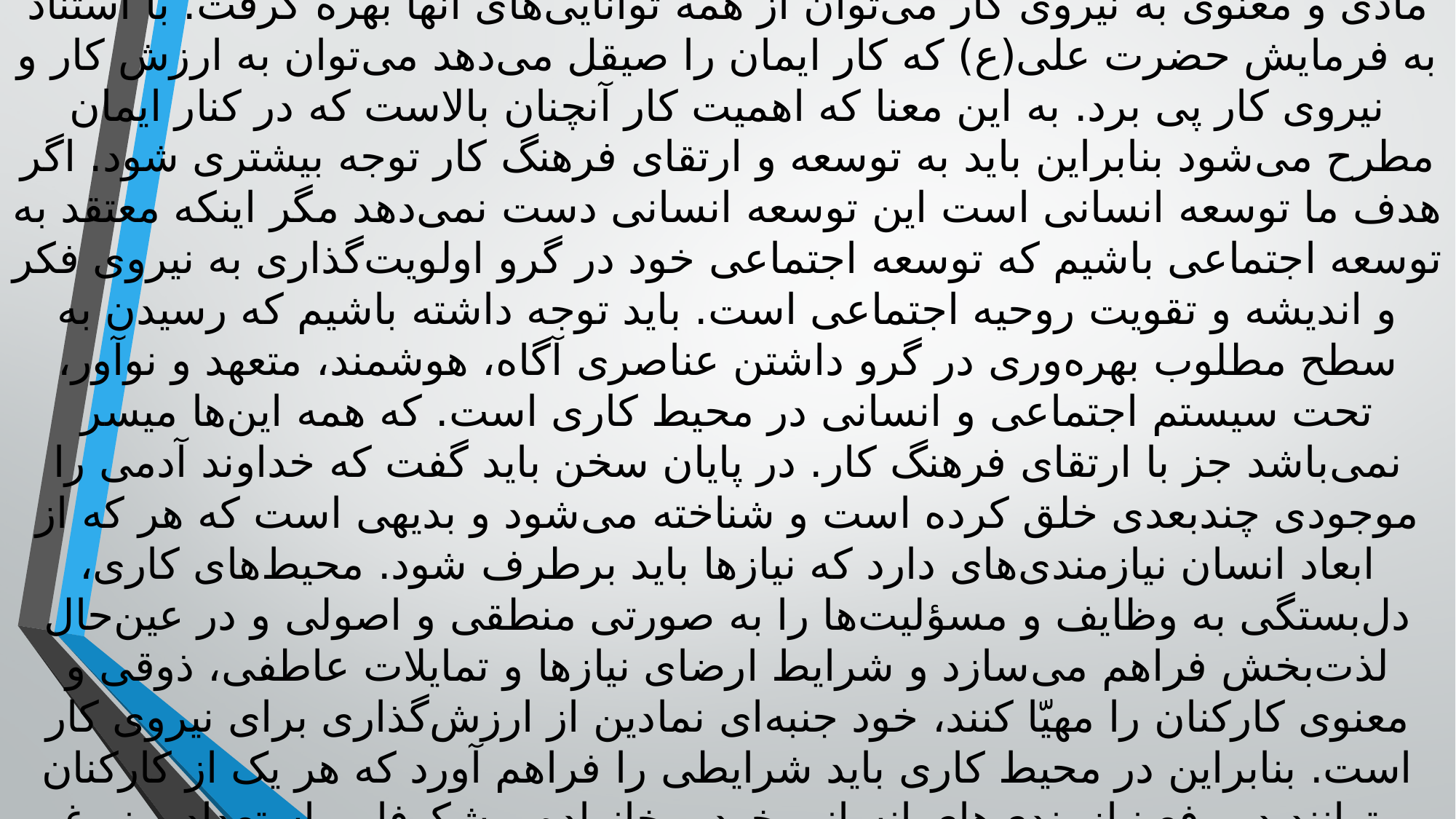

# یک مدیر موفق و توانمند در بهره‌گیری از همه توانایی‌های نیروی کار و تلاش می‌کند که البته این امر بسیار دشوار است و می‌توان گفت که تنها با ارزش‌گذاری‌های مادی و معنوی به نیروی کار می‌توان از همه توانایی‌های آنها بهره گرفت. با استناد به فرمایش حضرت علی(ع) که کار ایمان را صیقل می‌دهد می‌توان به ارزش کار و نیروی کار پی برد. به این معنا که اهمیت کار آنچنان بالاست که در کنار ایمان مطرح می‌شود بنابراین باید به توسعه و ارتقای فرهنگ کار توجه بیشتری شود. اگر هدف ما توسعه انسانی است این توسعه انسانی دست نمی‌دهد مگر اینکه معتقد به توسعه اجتماعی باشیم که توسعه اجتماعی خود در گرو اولویت‌گذاری به نیروی فکر و اندیشه و تقویت روحیه اجتماعی است. باید توجه داشته باشیم که رسیدن به سطح مطلوب بهره‌وری در گرو داشتن عناصری آگاه، هوشمند، متعهد و نو‌آور، تحت سیستم اجتماعی و انسانی در محیط کاری است. که همه این‌ها میسر نمی‌باشد جز با ارتقای فرهنگ کار. در پایان سخن باید گفت که خداوند آدمی را موجودی چند‌بعدی خلق کرده است و شناخته می‌شود و بدیهی است که هر که از ابعاد انسان نیازمندی‌های دارد که نیازها باید برطرف شود. محیط‌های کاری، دل‌بستگی به وظایف و مسؤلیت‌ها را به صورتی منطقی و اصولی و در عین‌حال لذت‌بخش فراهم می‌سازد و شرایط ارضای نیازها و تمایلات عاطفی، ذوقی و معنوی کارکنان را مهیّا کنند، خود جنبه‌ای نمادین از ارزش‌گذاری برای نیروی کار است. بنابراین در محیط کاری باید شرایطی را فراهم آورد که هر یک از کارکنان بتوانند در رفع نیازمندی‌های انسانی خود و خانواده و شکوفایی استعداد و نبوغ شخصیتی‌شان، تلاش و کوششی آگاهانه معمول دارند و از این طریق زمینه ارتقای فرهنگ کار و ارزش‌گذاری نیروی کار فراهم آید.